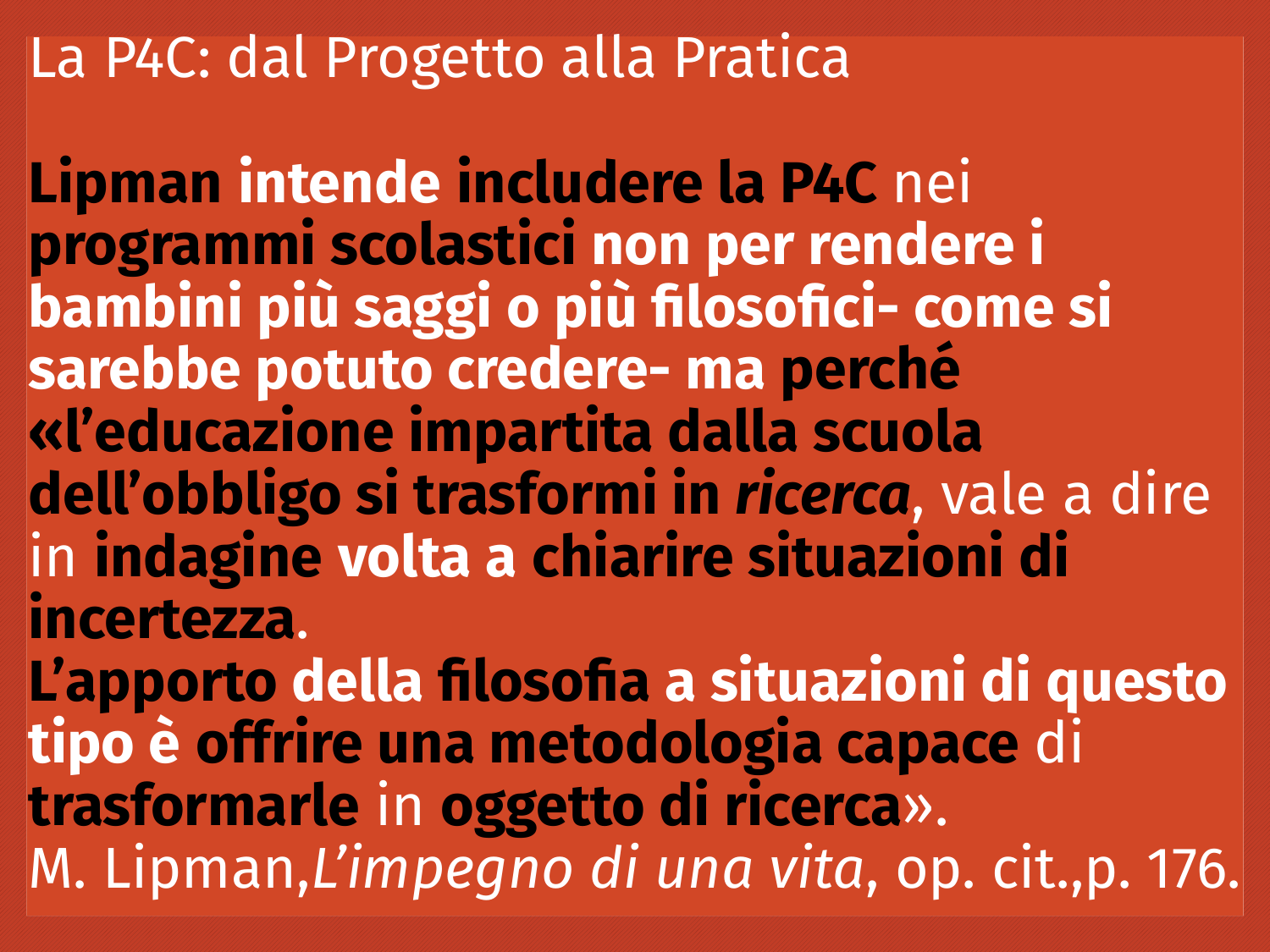

# La P4C: dal Progetto alla Pratica Lipman intende includere la P4C nei programmi scolastici non per rendere i bambini più saggi o più filosofici- come si sarebbe potuto credere- ma perché «l’educazione impartita dalla scuola dell’obbligo si trasformi in ricerca, vale a dire in indagine volta a chiarire situazioni di incertezza. L’apporto della filosofia a situazioni di questo tipo è offrire una metodologia capace di trasformarle in oggetto di ricerca». M. Lipman,L’impegno di una vita, op. cit.,p. 176.